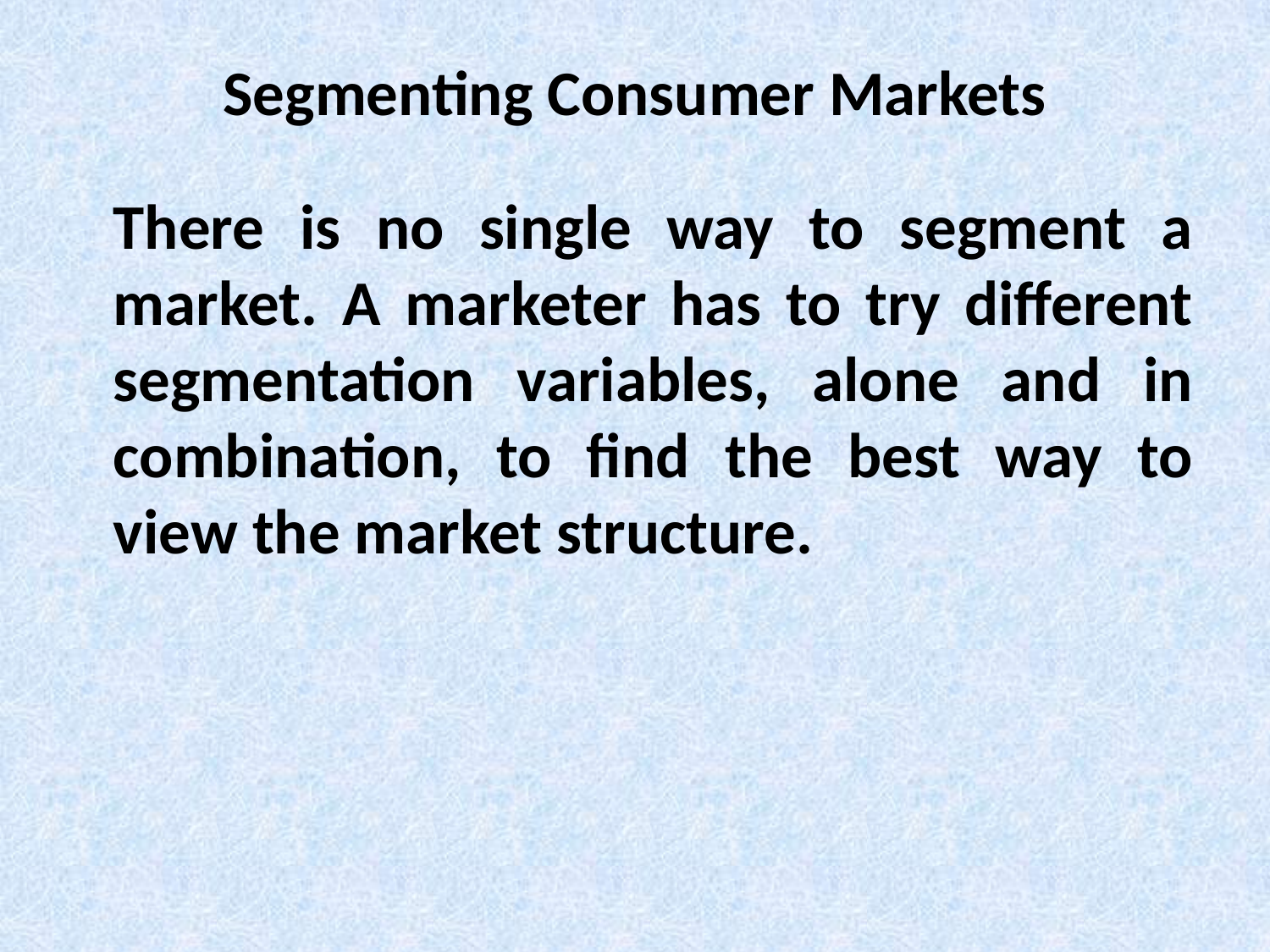

# Segmenting Consumer Markets
	There is no single way to segment a market. A marketer has to try different segmentation variables, alone and in combination, to find the best way to view the market structure.